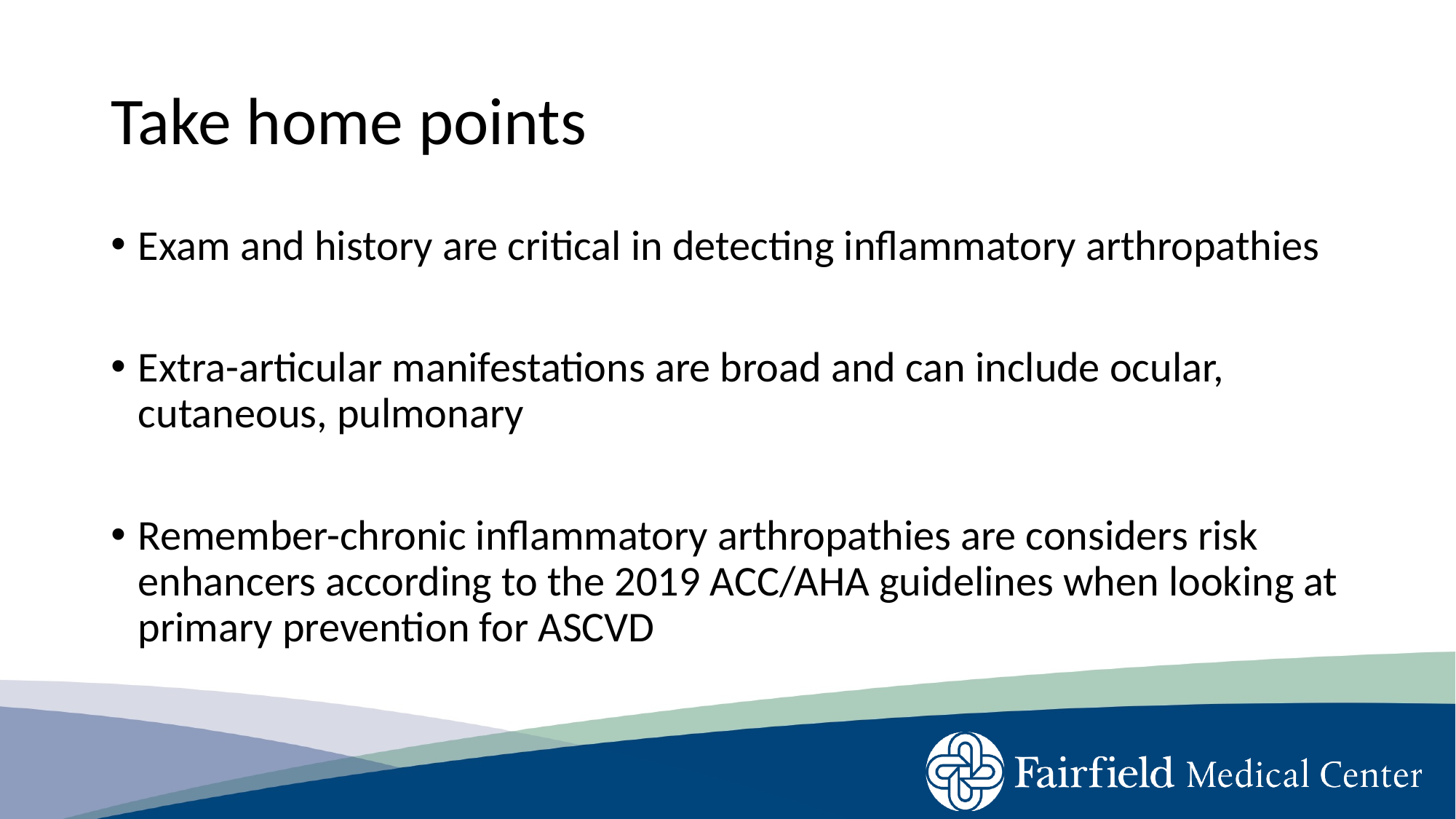

# Take home points
Exam and history are critical in detecting inflammatory arthropathies

Extra-articular manifestations are broad and can include ocular, cutaneous, pulmonary

Remember-chronic inflammatory arthropathies are considers risk enhancers according to the 2019 ACC/AHA guidelines when looking at primary prevention for ASCVD